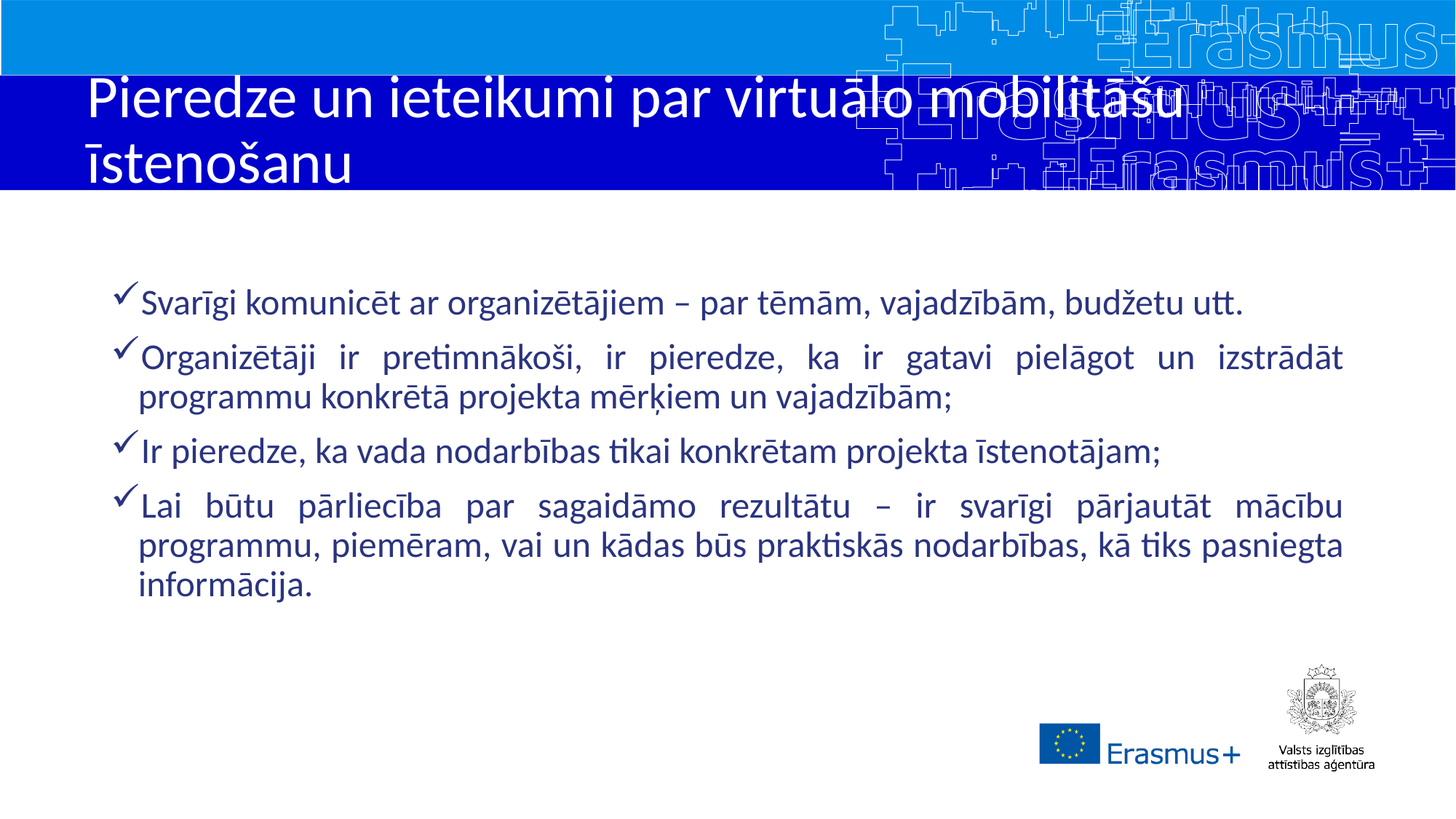

# Pieredze un ieteikumi par virtuālo mobilitāšu īstenošanu
Svarīgi komunicēt ar organizētājiem – par tēmām, vajadzībām, budžetu utt.
Organizētāji ir pretimnākoši, ir pieredze, ka ir gatavi pielāgot un izstrādāt programmu konkrētā projekta mērķiem un vajadzībām;
Ir pieredze, ka vada nodarbības tikai konkrētam projekta īstenotājam;
Lai būtu pārliecība par sagaidāmo rezultātu – ir svarīgi pārjautāt mācību programmu, piemēram, vai un kādas būs praktiskās nodarbības, kā tiks pasniegta informācija.